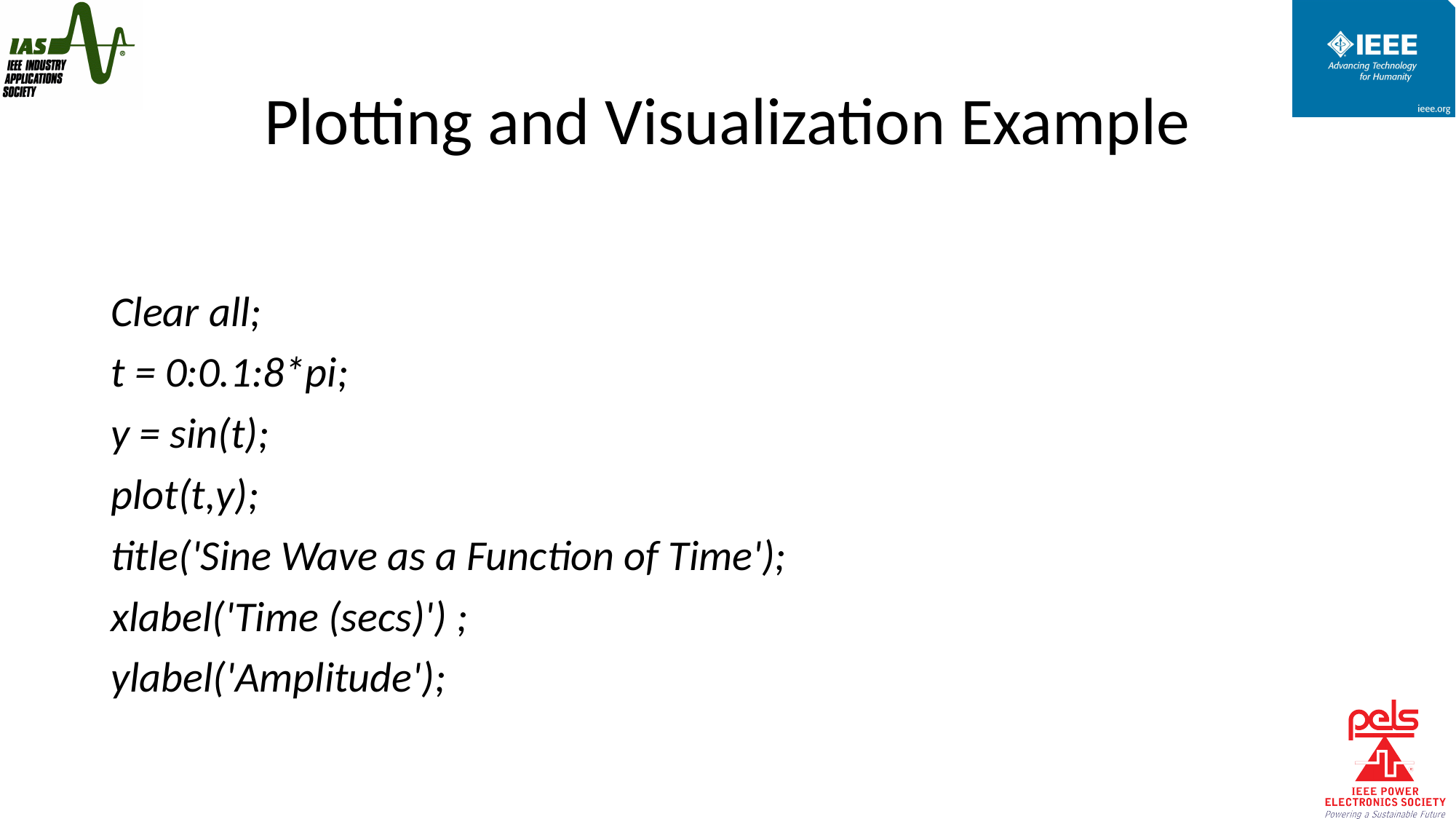

# Plotting and Visualization Example

Clear all;
t = 0:0.1:8*pi;
y = sin(t);
plot(t,y);
title('Sine Wave as a Function of Time');
xlabel('Time (secs)') ;
ylabel('Amplitude');